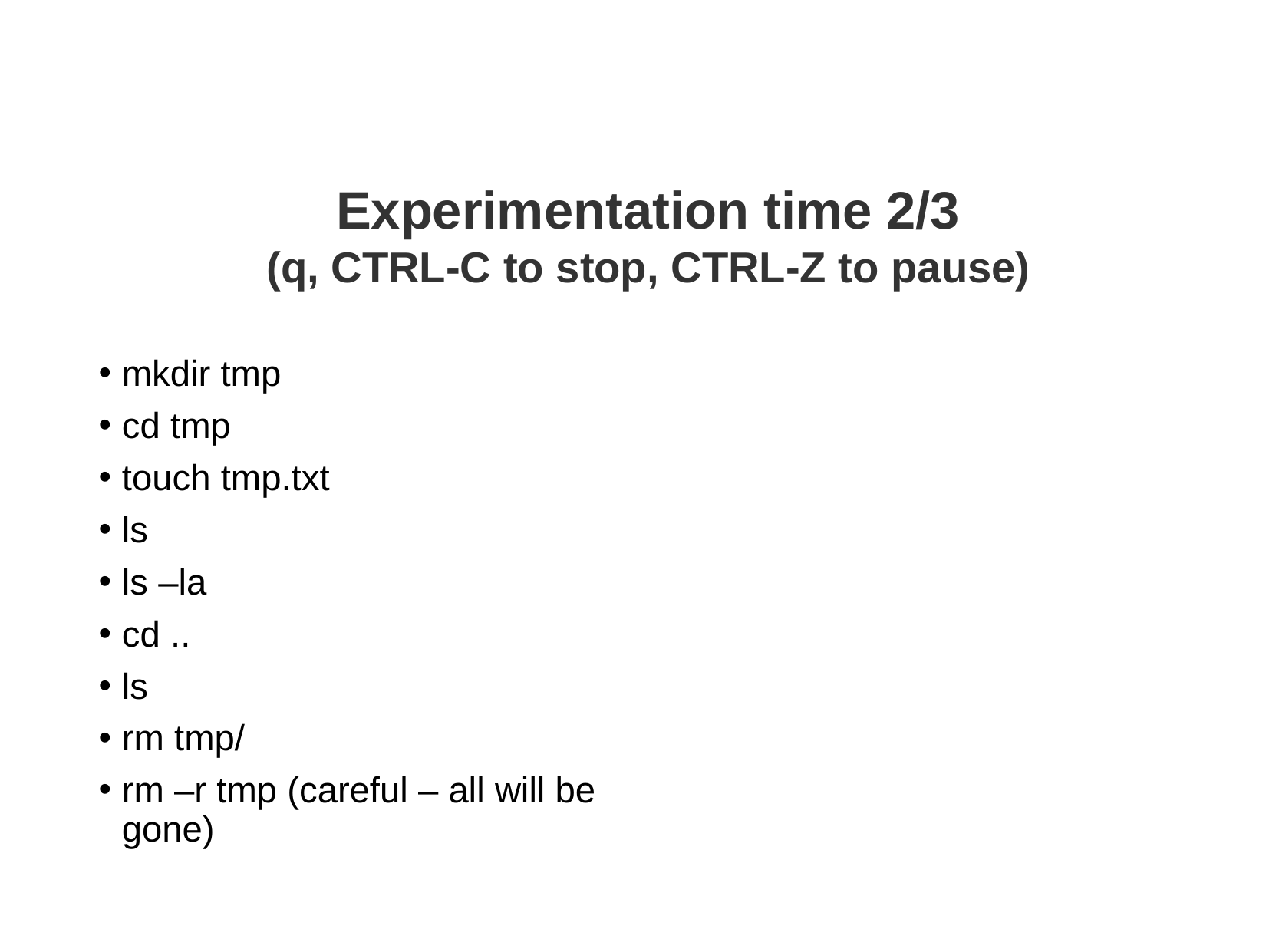

Experimentation time 2/3
(q, CTRL-C to stop, CTRL-Z to pause)
mkdir tmp
cd tmp
touch tmp.txt
ls
ls –la
cd ..
ls
rm tmp/
rm –r tmp (careful – all will be gone)